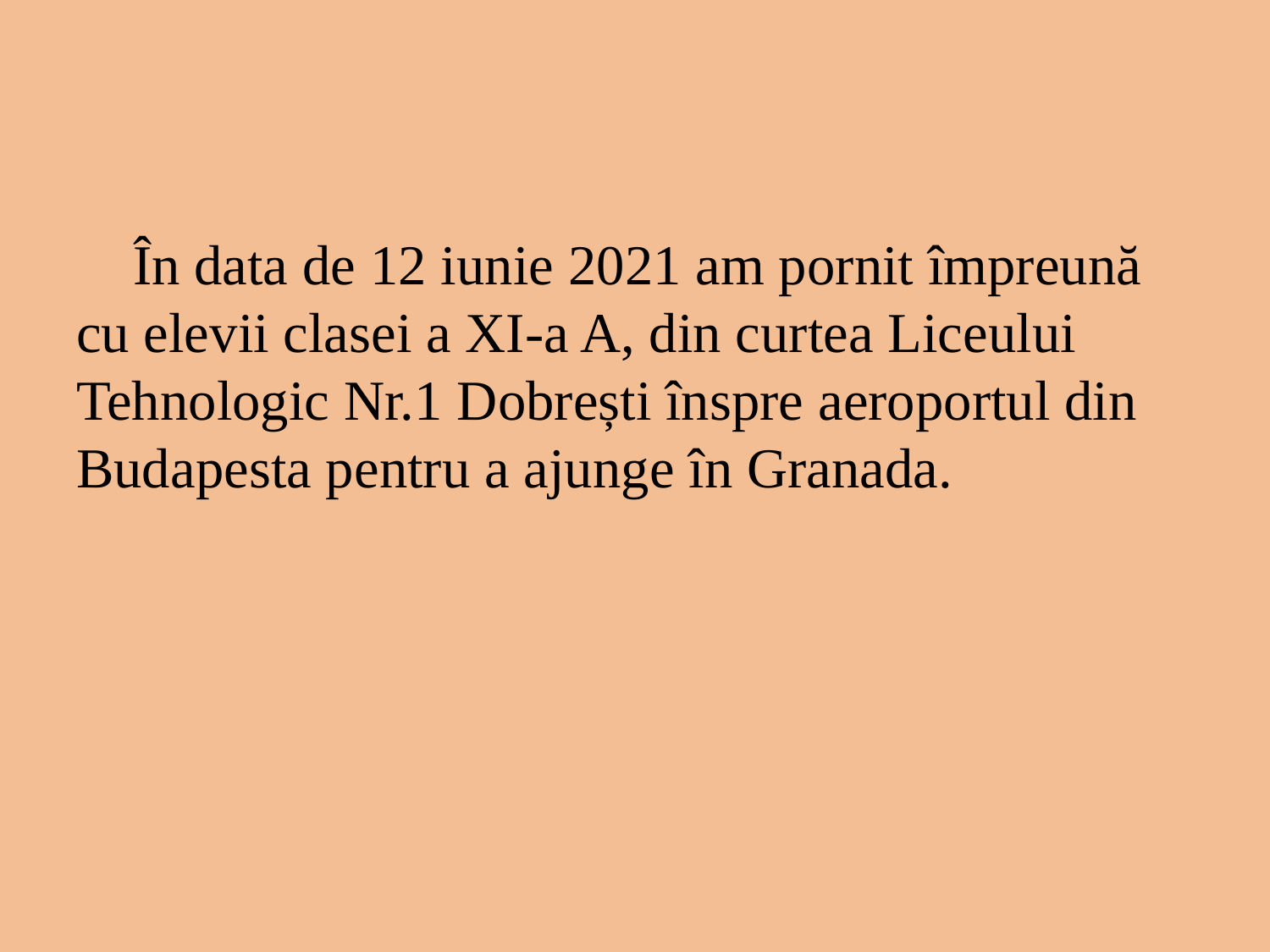

În data de 12 iunie 2021 am pornit împreună cu elevii clasei a XI-a A, din curtea Liceului Tehnologic Nr.1 Dobrești înspre aeroportul din Budapesta pentru a ajunge în Granada.